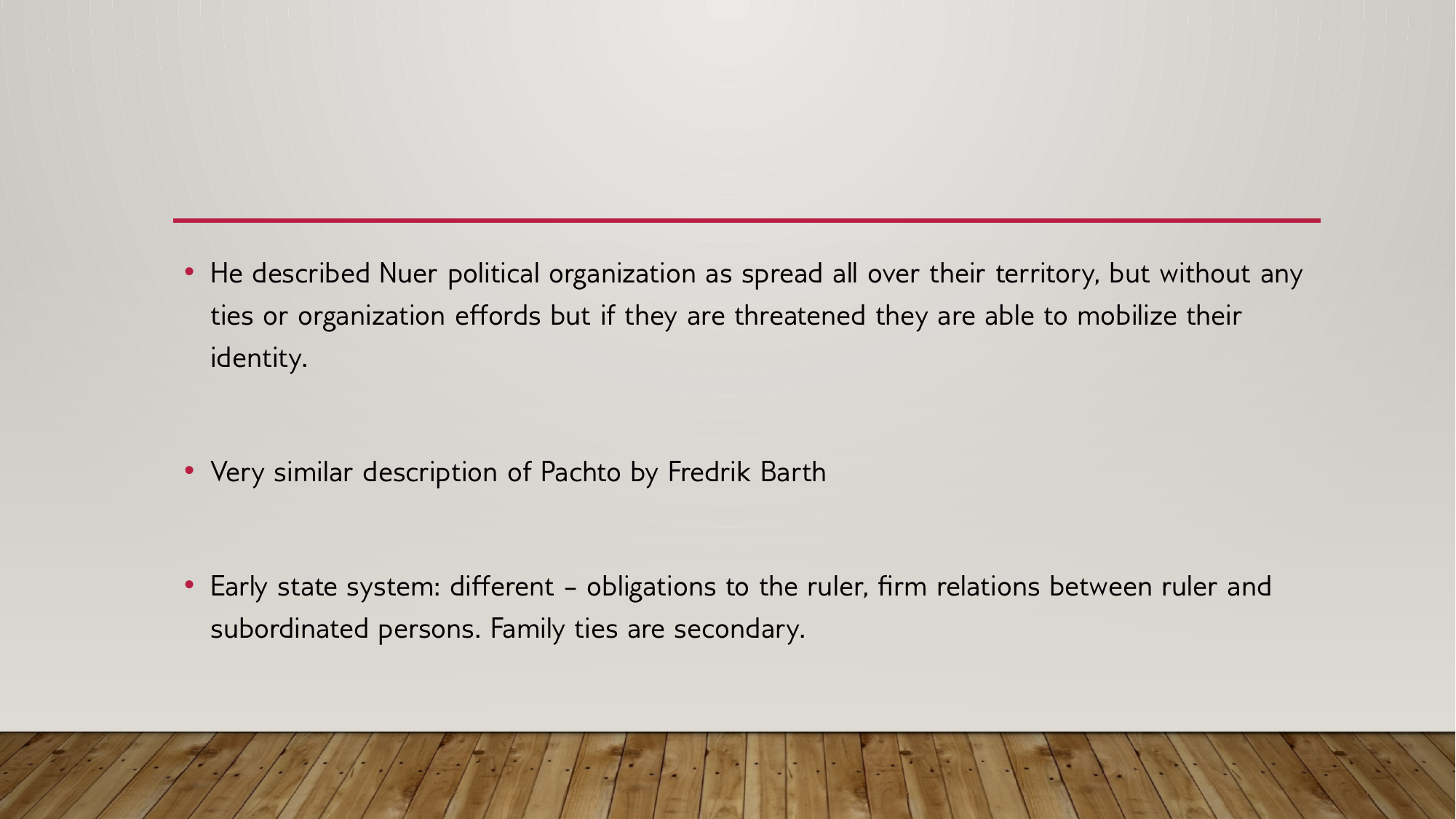

#
He described Nuer political organization as spread all over their territory, but without any ties or organization effords but if they are threatened they are able to mobilize their identity.

Very similar description of Pachto by Fredrik Barth

Early state system: different – obligations to the ruler, firm relations between ruler and subordinated persons. Family ties are secondary.